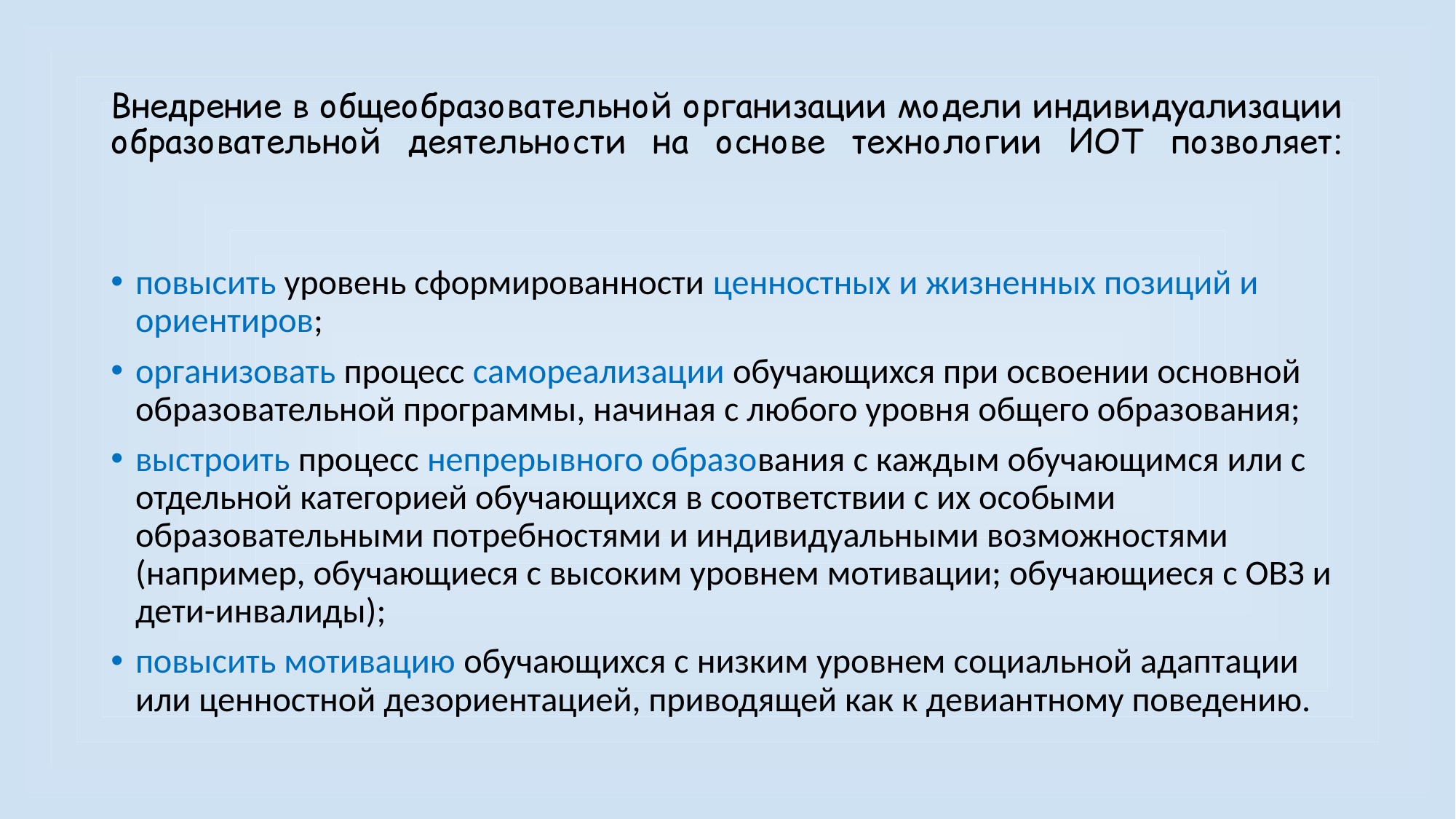

# Внедрение в общеобразовательной организации модели индивидуализации образовательной деятельности на основе технологии ИОТ позволяет:
повысить уровень сформированности ценностных и жизненных позиций и ориентиров;
организовать процесс самореализации обучающихся при освоении основной образовательной программы, начиная с любого уровня общего образования;
выстроить процесс непрерывного образования с каждым обучающимся или с отдельной категорией обучающихся в соответствии с их особыми образовательными потребностями и индивидуальными возможностями (например, обучающиеся с высоким уровнем мотивации; обучающиеся с ОВЗ и дети-инвалиды);
повысить мотивацию обучающихся с низким уровнем социальной адаптации или ценностной дезориентацией, приводящей как к девиантному поведению.